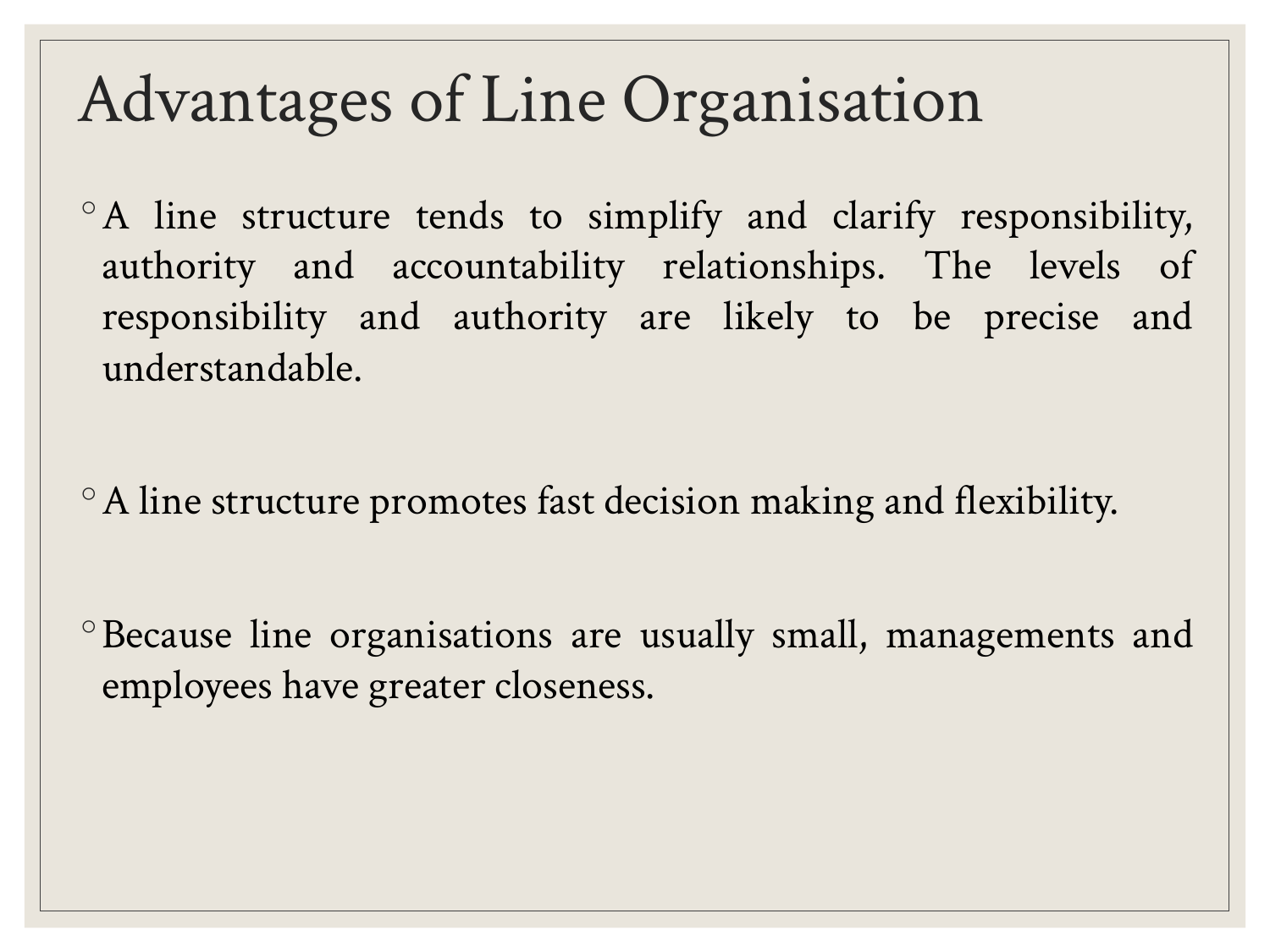

# Advantages of Line Organisation
A line structure tends to simplify and clarify responsibility, authority and accountability relationships. The levels of responsibility and authority are likely to be precise and understandable.

A line structure promotes fast decision making and flexibility.

Because line organisations are usually small, managements and employees have greater closeness.